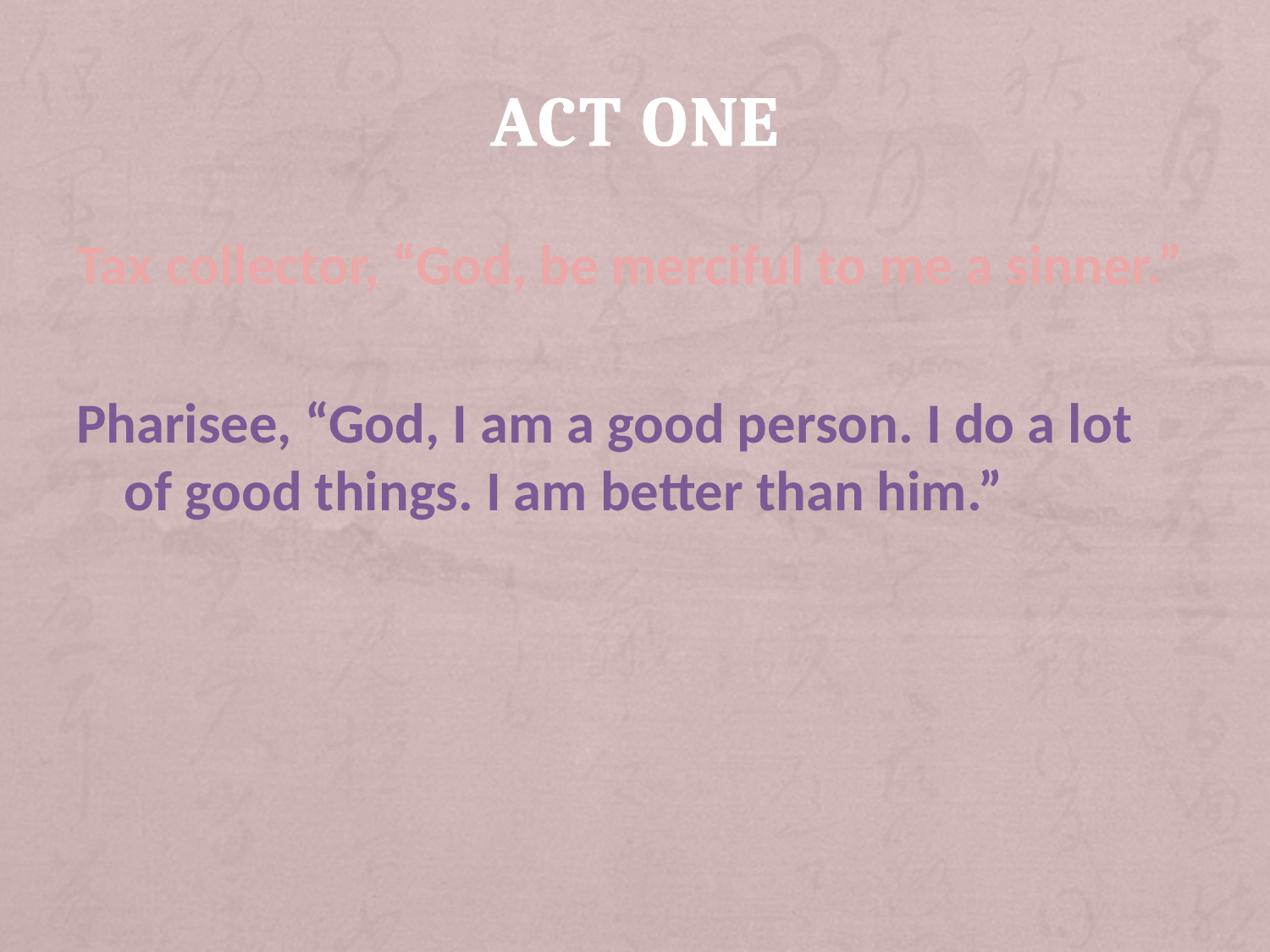

# Act one
Tax collector, “God, be merciful to me a sinner.”

Pharisee, “God, I am a good person. I do a lot of good things. I am better than him.”